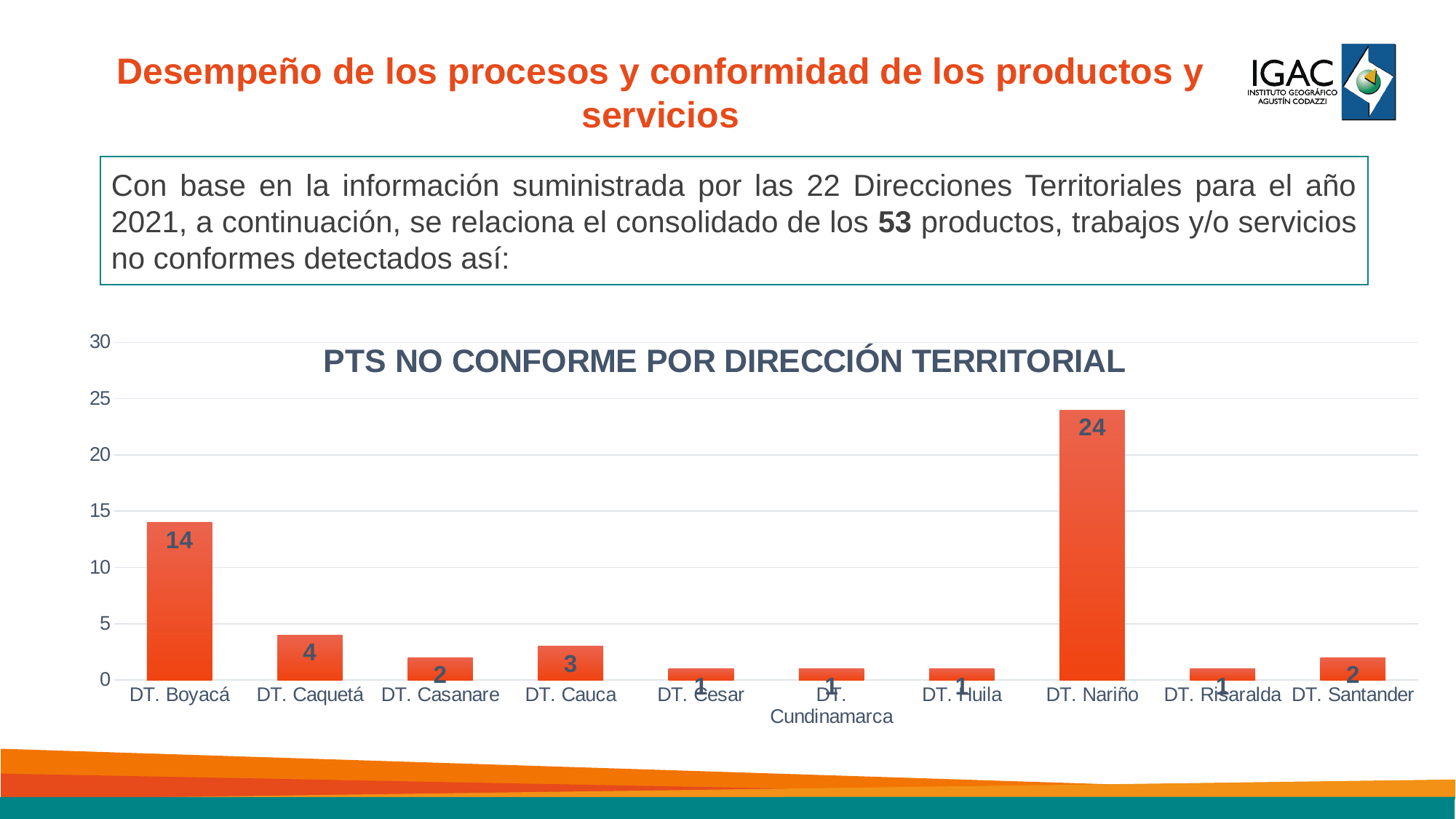

Desempeño de los procesos y conformidad de los productos y servicios

Con base en la información suministrada por las 22 Direcciones Territoriales para el año 2021, a continuación, se relaciona el consolidado de los 53 productos, trabajos y/o servicios no conformes detectados así:

### Chart: PTS NO CONFORME POR DIRECCIÓN TERRITORIAL

| Category | TOTAL PTS NO CONFORME |
|---|---|
| DT. Boyacá | 14.0 |
| DT. Caquetá | 4.0 |
| DT. Casanare | 2.0 |
| DT. Cauca | 3.0 |
| DT. Cesar | 1.0 |
| DT. Cundinamarca | 1.0 |
| DT. Huila | 1.0 |
| DT. Nariño | 24.0 |
| DT. Risaralda | 1.0 |
| DT. Santander | 2.0 |